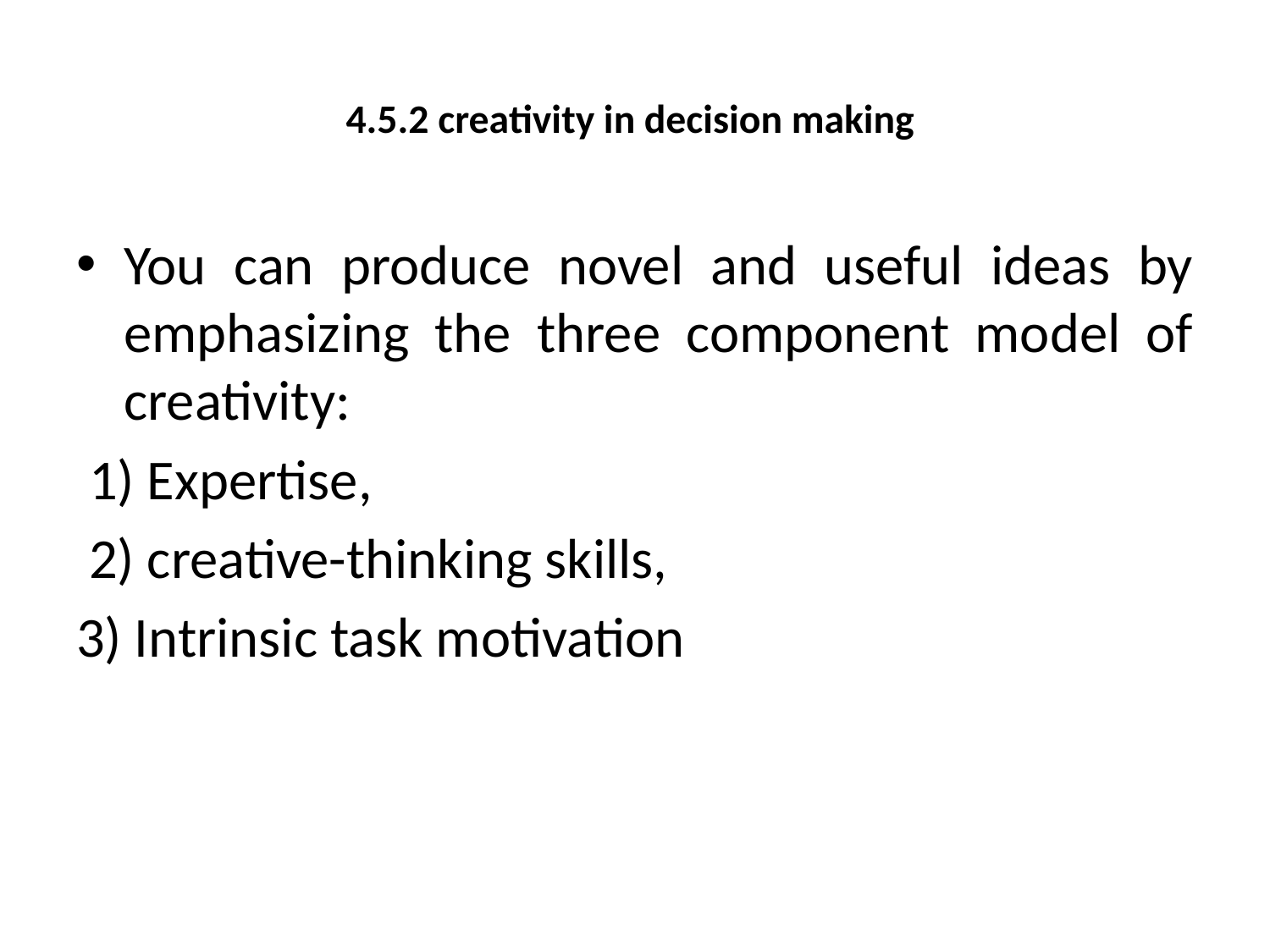

# 4.5.2 creativity in decision making
You can produce novel and useful ideas by emphasizing the three component model of creativity:
 1) Expertise,
 2) creative-thinking skills,
3) Intrinsic task motivation